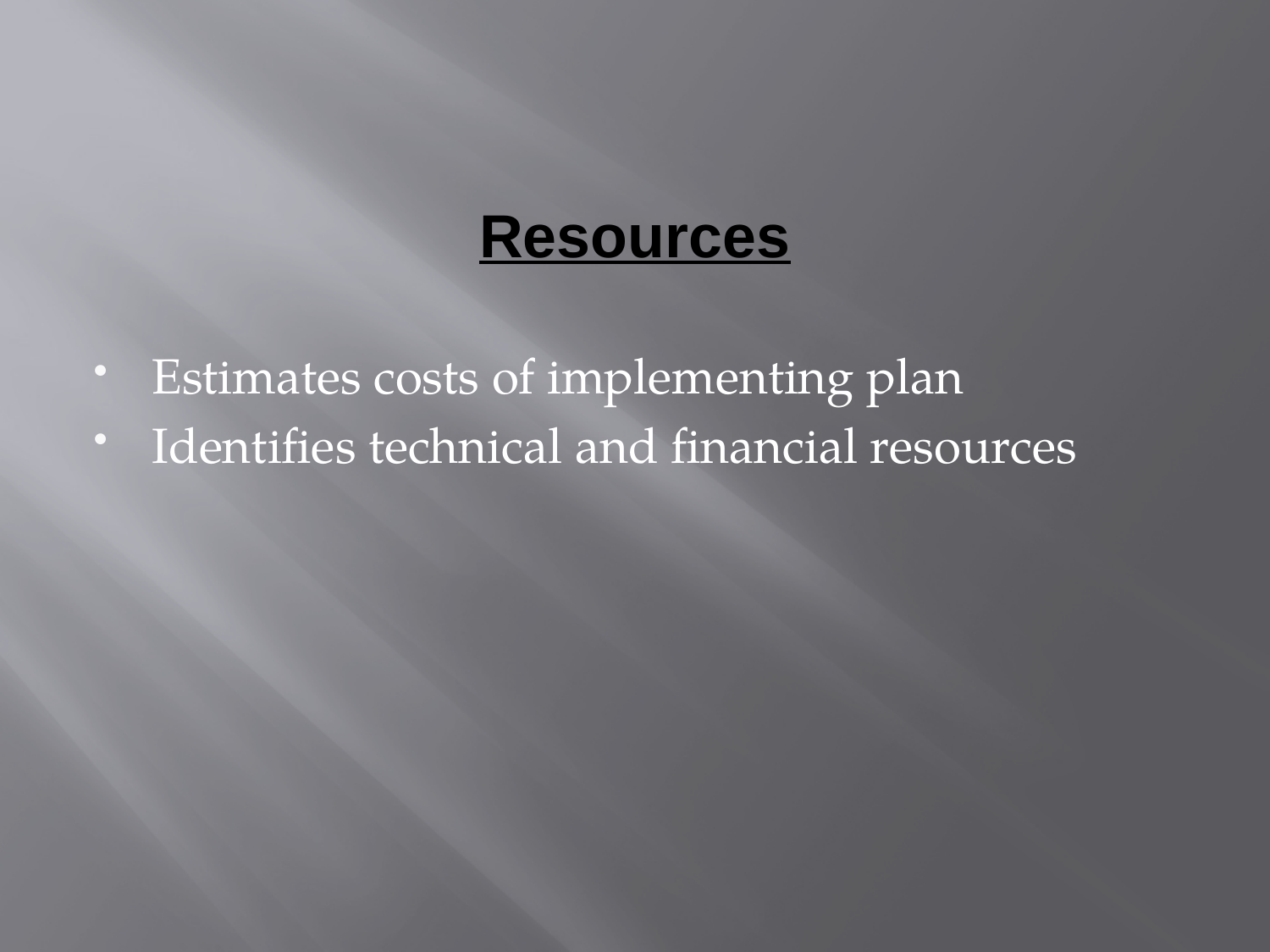

# Resources
Estimates costs of implementing plan
Identifies technical and financial resources